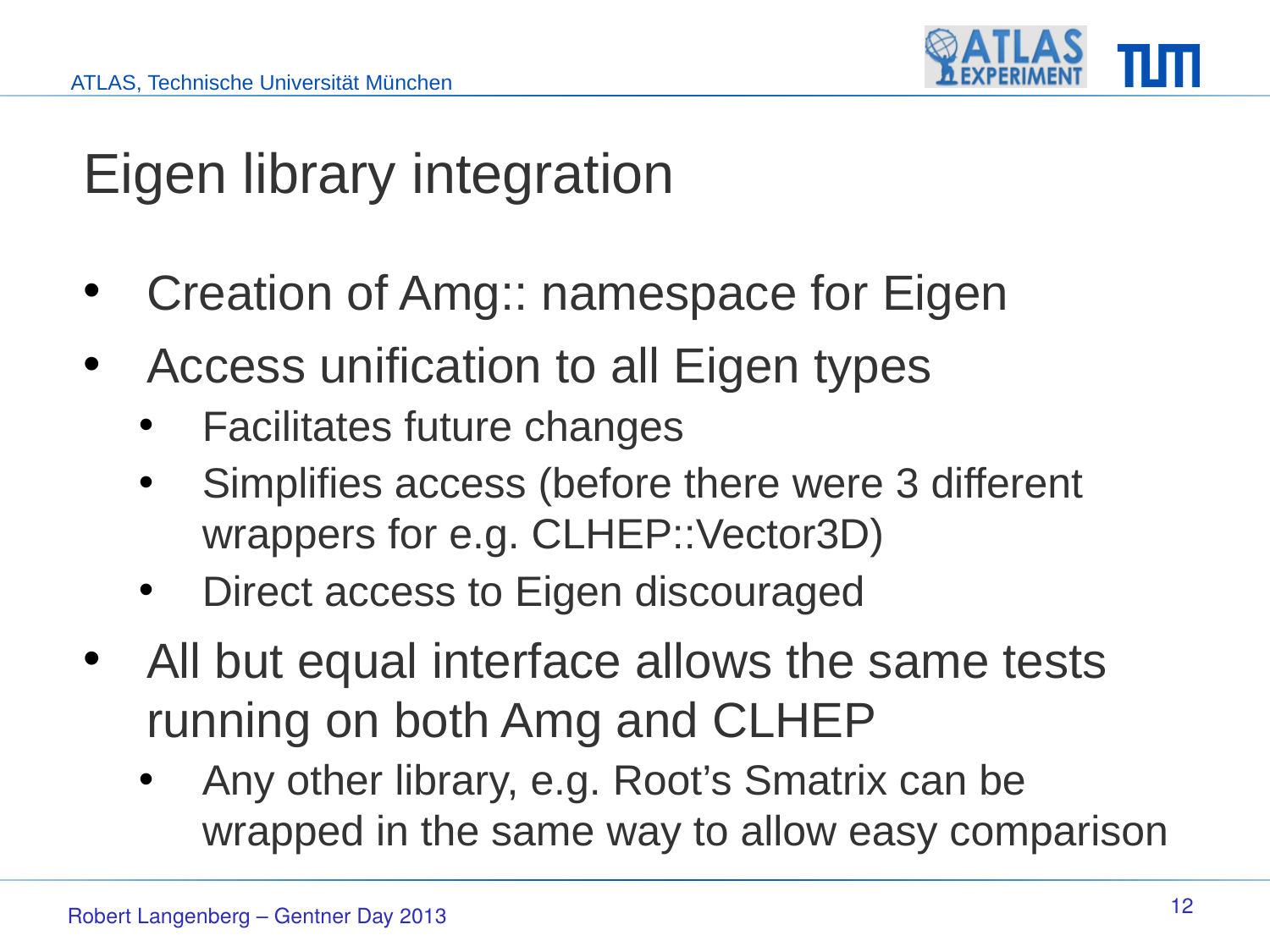

# Eigen library integration
Creation of Amg:: namespace for Eigen
Access unification to all Eigen types
Facilitates future changes
Simplifies access (before there were 3 different wrappers for e.g. CLHEP::Vector3D)
Direct access to Eigen discouraged
All but equal interface allows the same tests running on both Amg and CLHEP
Any other library, e.g. Root’s Smatrix can be wrapped in the same way to allow easy comparison
12
Robert Langenberg – Gentner Day 2013